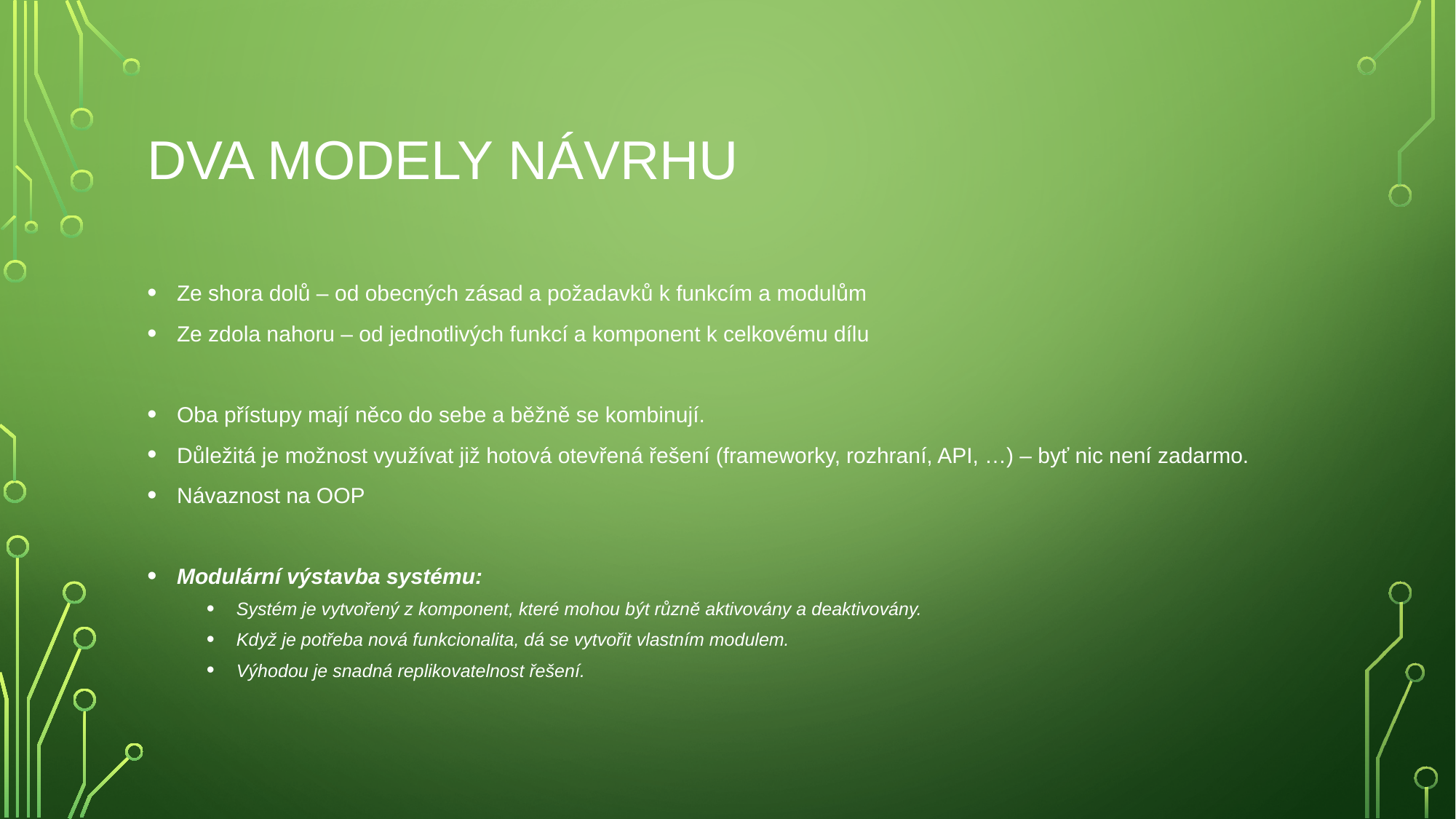

# Dva modely návrhu
Ze shora dolů – od obecných zásad a požadavků k funkcím a modulům
Ze zdola nahoru – od jednotlivých funkcí a komponent k celkovému dílu

Oba přístupy mají něco do sebe a běžně se kombinují.
Důležitá je možnost využívat již hotová otevřená řešení (frameworky, rozhraní, API, …) – byť nic není zadarmo.
Návaznost na OOP

Modulární výstavba systému:
Systém je vytvořený z komponent, které mohou být různě aktivovány a deaktivovány.
Když je potřeba nová funkcionalita, dá se vytvořit vlastním modulem.
Výhodou je snadná replikovatelnost řešení.